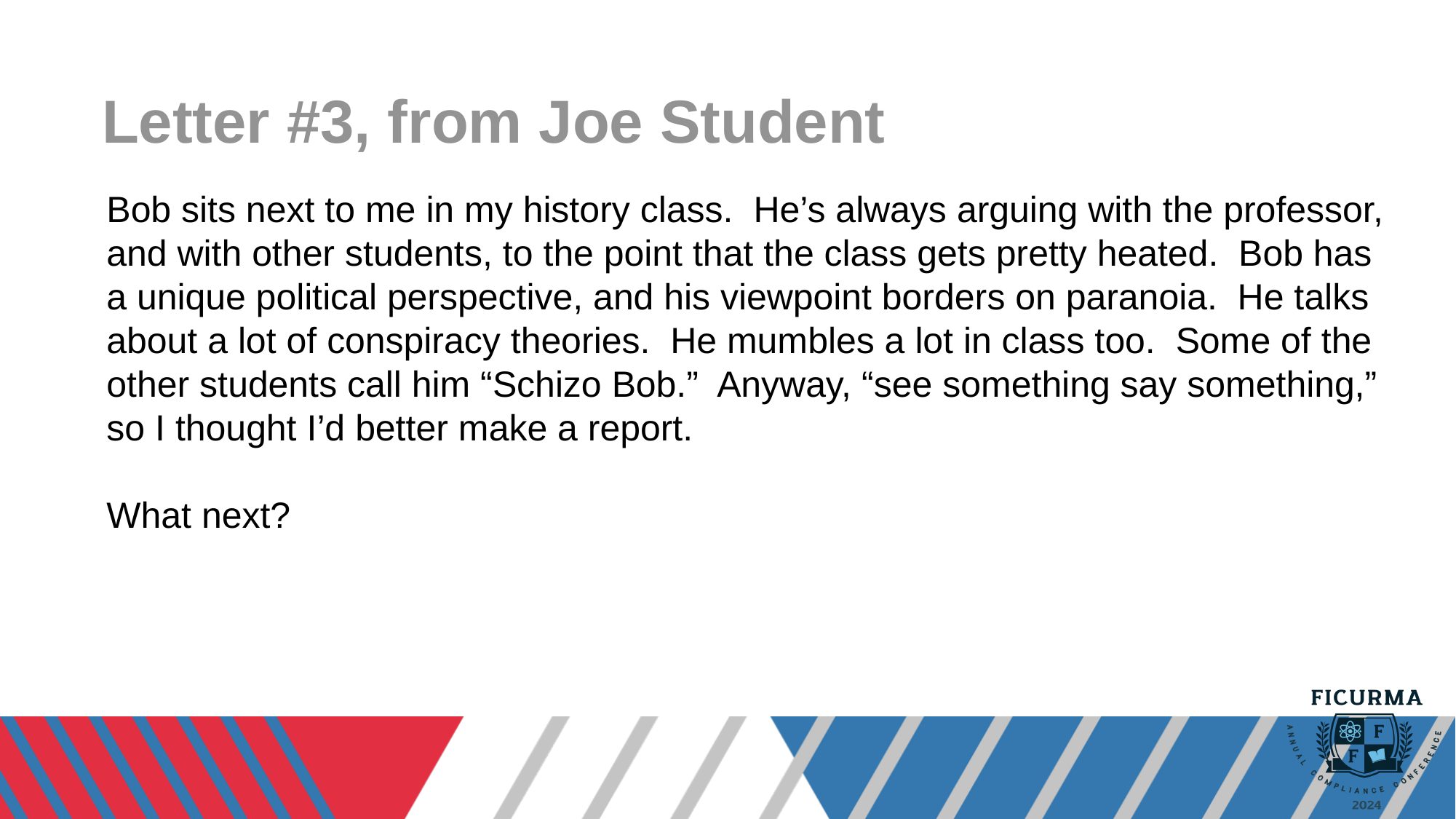

# Letter #3, from Joe Student
Bob sits next to me in my history class.  He’s always arguing with the professor, and with other students, to the point that the class gets pretty heated.  Bob has a unique political perspective, and his viewpoint borders on paranoia.  He talks about a lot of conspiracy theories.  He mumbles a lot in class too.  Some of the other students call him “Schizo Bob.”  Anyway, “see something say something,” so I thought I’d better make a report.

What next?